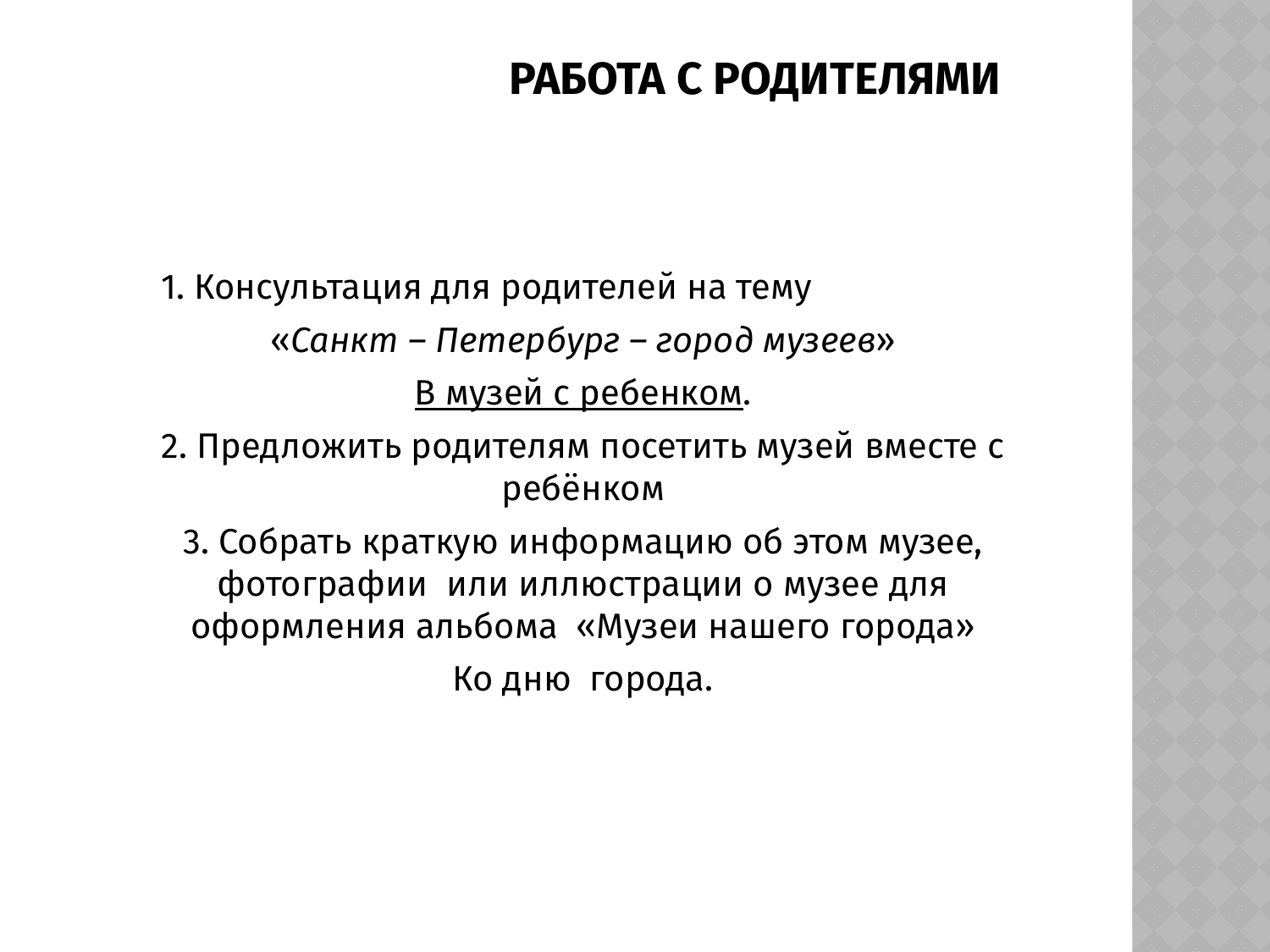

# Работа с родителями
1. Консультация для родителей на тему
«Санкт – Петербург – город музеев»
В музей с ребенком.
2. Предложить родителям посетить музей вместе с ребёнком
3. Собрать краткую информацию об этом музее, фотографии  или иллюстрации о музее для оформления альбома  «Музеи нашего города»
Ко дню  города.